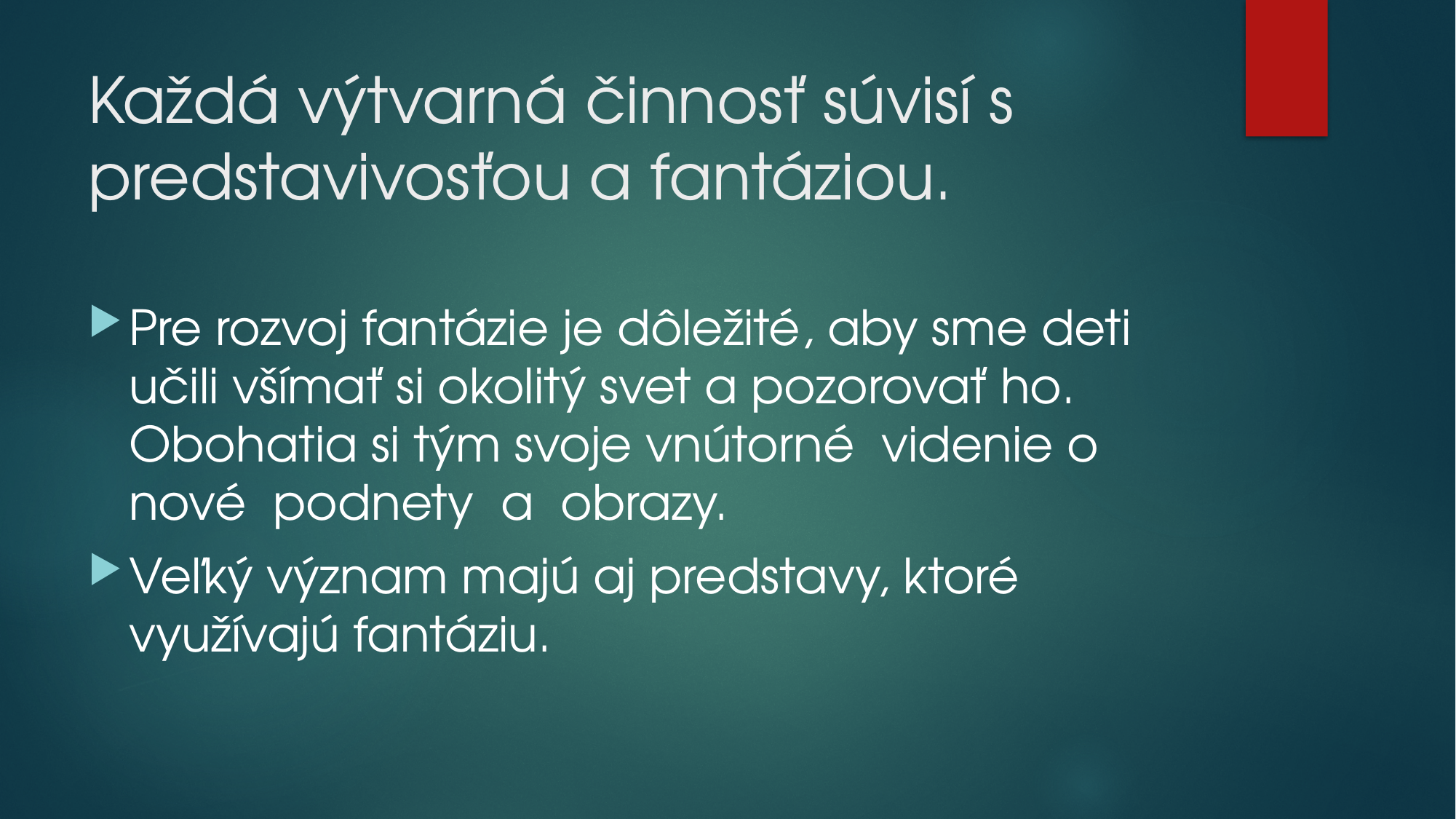

# Každá výtvarná činnosť súvisí s predstavivosťou a fantáziou.
Pre rozvoj fantázie je dôležité, aby sme deti učili všímať si okolitý svet a pozorovať ho.  Obohatia si tým svoje vnútorné  videnie o  nové  podnety  a  obrazy.
Veľký význam majú aj predstavy, ktoré využívajú fantáziu.